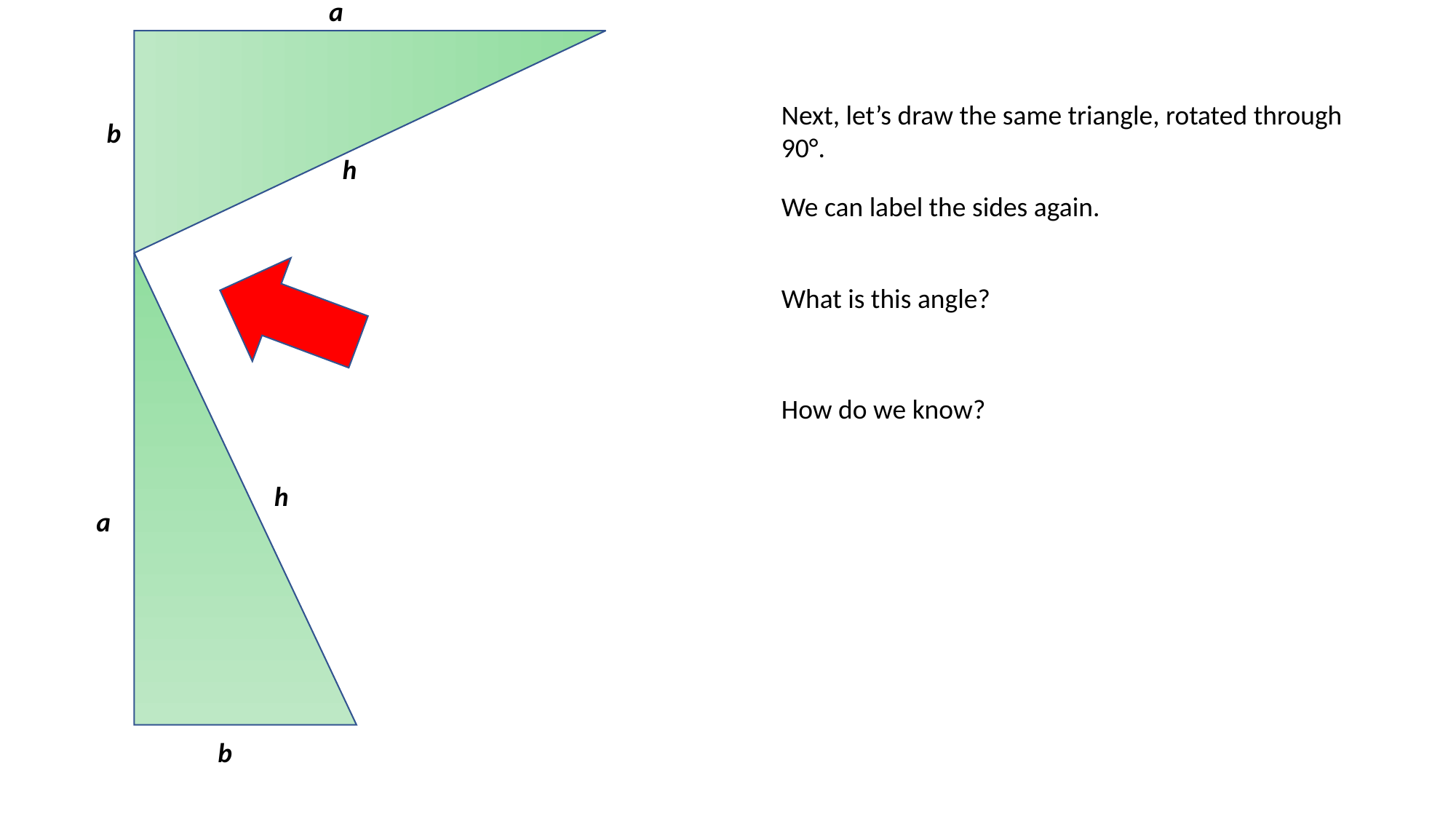

a
Next, let’s draw the same triangle, rotated through 90°.

b
h
We can label the sides again.

What is this angle?

How do we know?

h
a
b